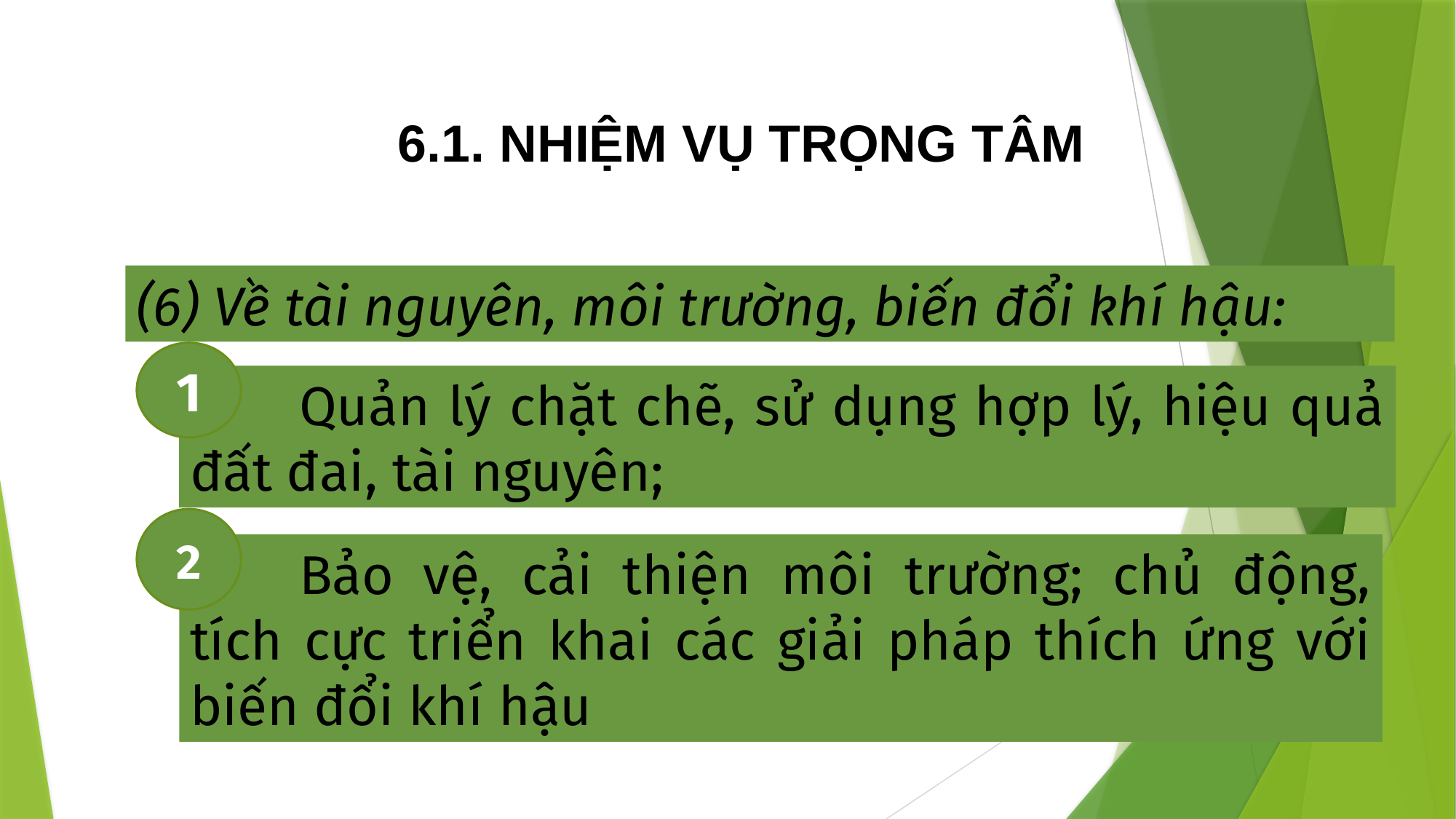

6.1. NHIỆM VỤ TRỌNG TÂM
(6) Về tài nguyên, môi trường, biến đổi khí hậu:
1
	Quản lý chặt chẽ, sử dụng hợp lý, hiệu quả đất đai, tài nguyên;
2
	Bảo vệ, cải thiện môi trường; chủ động, tích cực triển khai các giải pháp thích ứng với biến đổi khí hậu